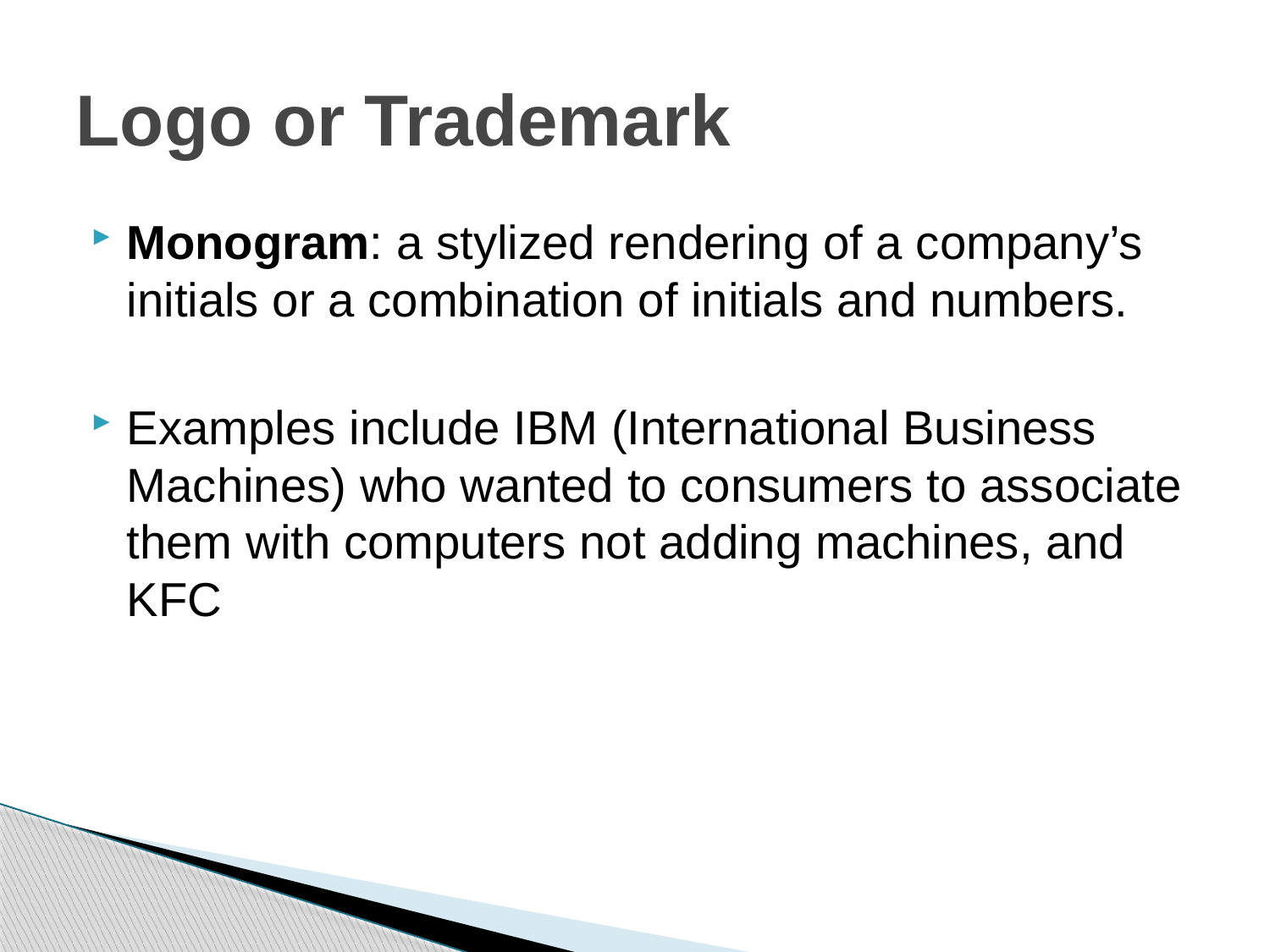

# Logo or Trademark
Monogram: a stylized rendering of a company’s initials or a combination of initials and numbers.

Examples include IBM (International Business Machines) who wanted to consumers to associate them with computers not adding machines, and KFC